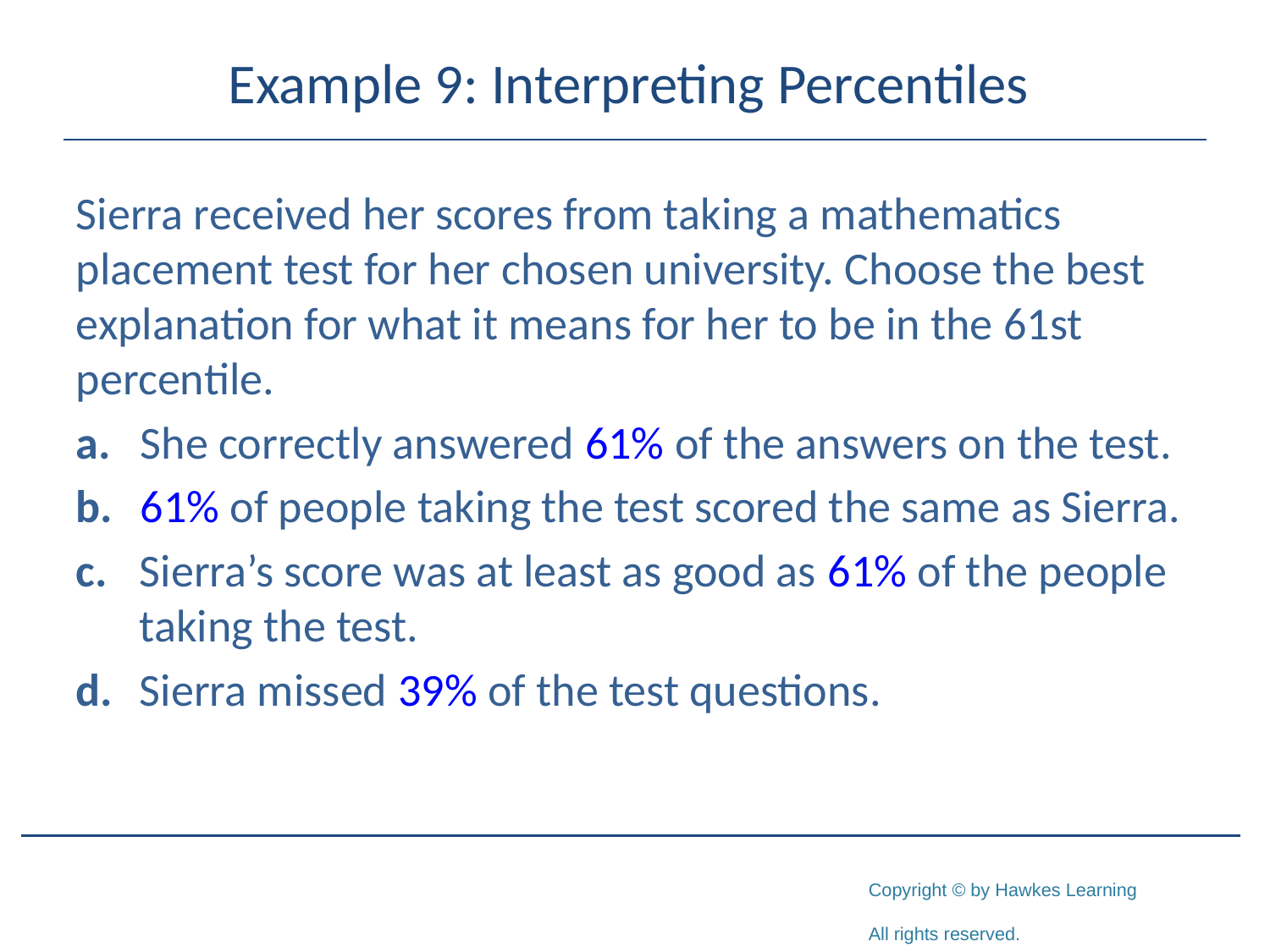

# Example 9: Interpreting Percentiles
Sierra received her scores from taking a mathematics placement test for her chosen university. Choose the best explanation for what it means for her to be in the 61st percentile.
a.	She correctly answered 61% of the answers on the test.
b.	61% of people taking the test scored the same as Sierra.
c.	Sierra’s score was at least as good as 61% of the people taking the test.
d.	Sierra missed 39% of the test questions.